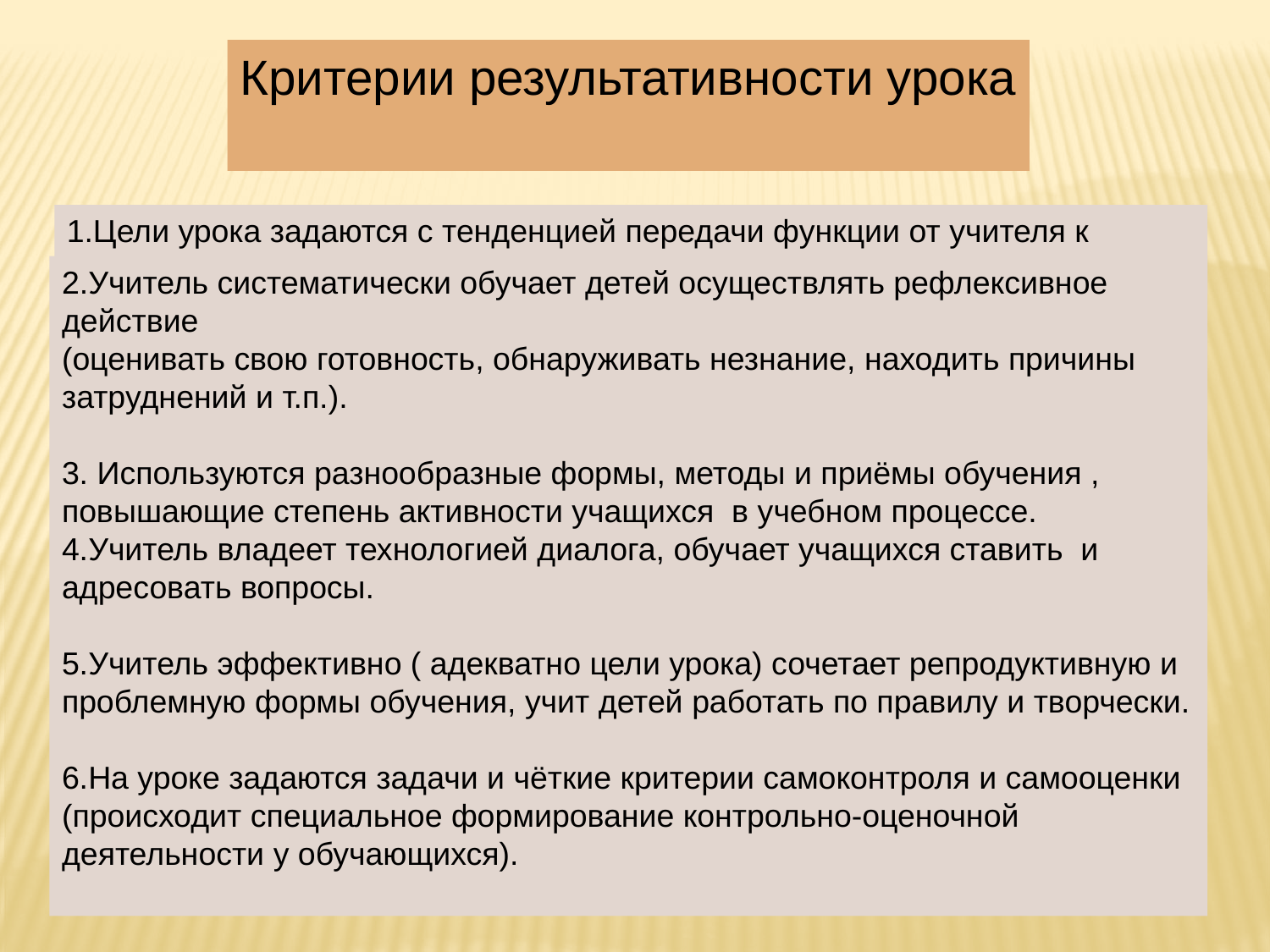

Критерии результативности урока

1.Цели урока задаются с тенденцией передачи функции от учителя к ученику.
2.Учитель систематически обучает детей осуществлять рефлексивное действие
(оценивать свою готовность, обнаруживать незнание, находить причины затруднений и т.п.).

3. Используются разнообразные формы, методы и приёмы обучения , повышающие степень активности учащихся  в учебном процессе.
4.Учитель владеет технологией диалога, обучает учащихся ставить  и адресовать вопросы.

5.Учитель эффективно ( адекватно цели урока) сочетает репродуктивную и проблемную формы обучения, учит детей работать по правилу и творчески.

6.На уроке задаются задачи и чёткие критерии самоконтроля и самооценки  (происходит специальное формирование контрольно-оценочной деятельности у обучающихся).